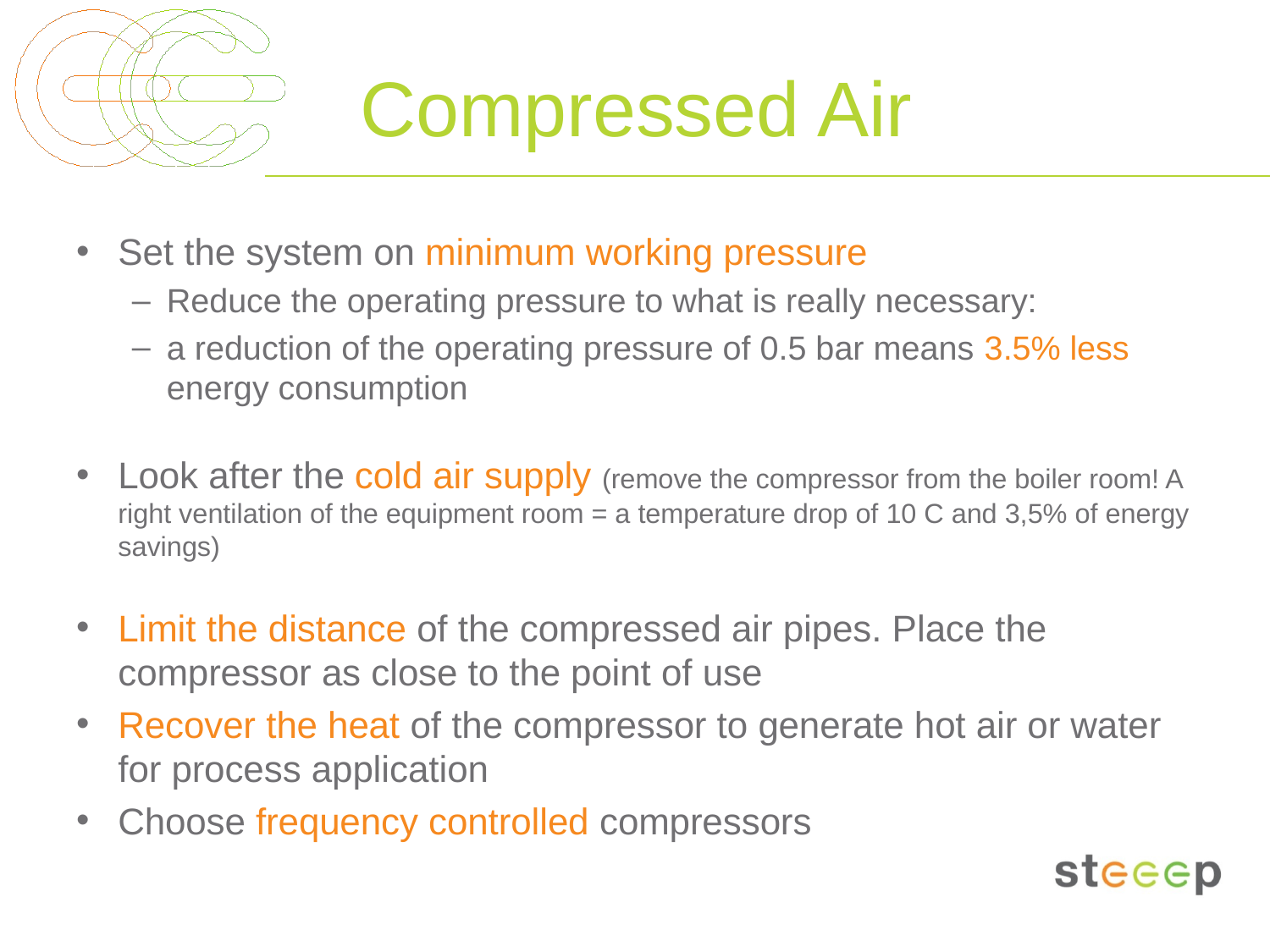

# Compressed Air
Set the system on minimum working pressure
Reduce the operating pressure to what is really necessary:
a reduction of the operating pressure of 0.5 bar means 3.5% less energy consumption

Look after the cold air supply (remove the compressor from the boiler room! A right ventilation of the equipment room = a temperature drop of 10 C and 3,5% of energy savings)

Limit the distance of the compressed air pipes. Place the compressor as close to the point of use
Recover the heat of the compressor to generate hot air or water for process application
Choose frequency controlled compressors